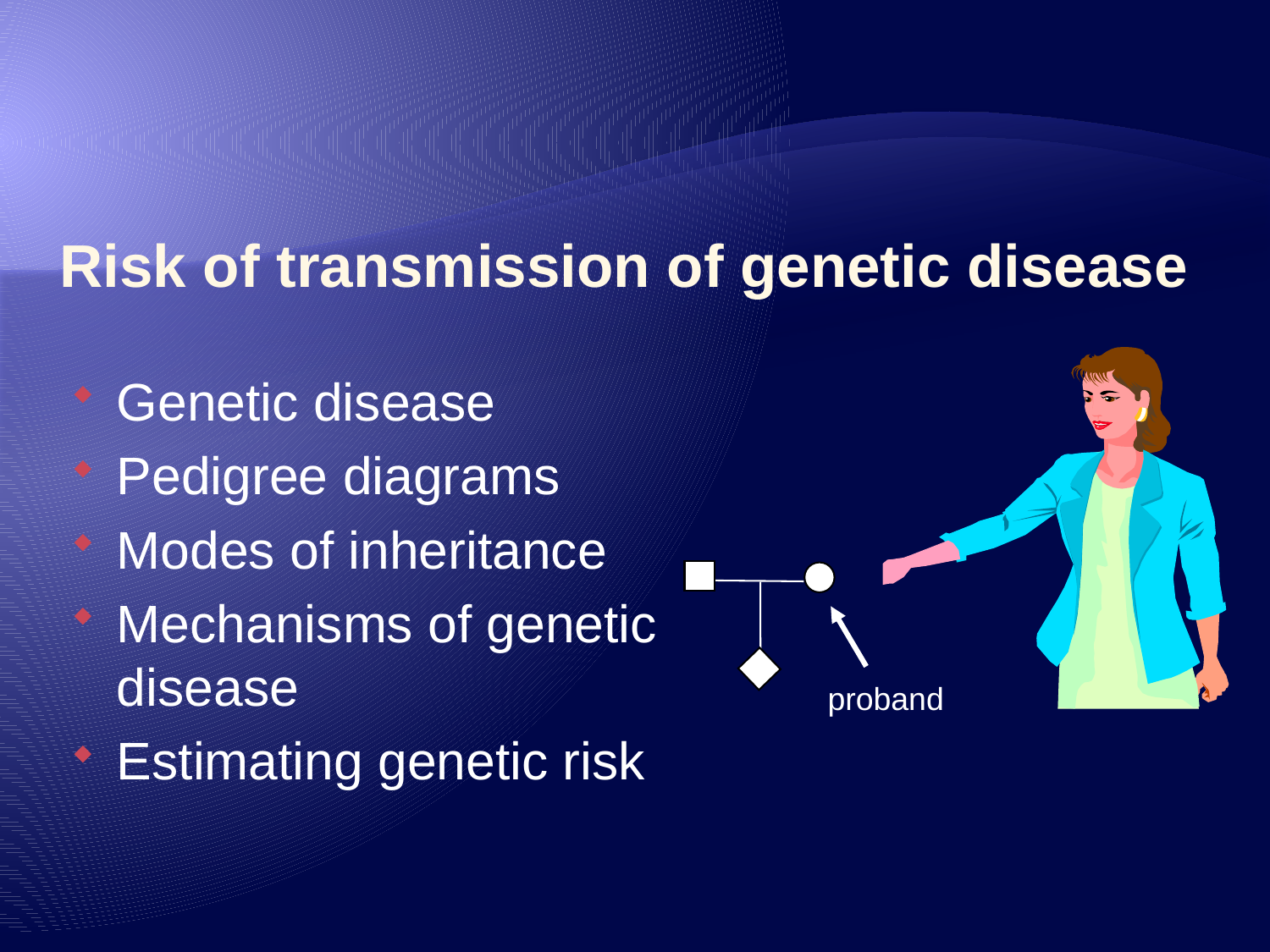

# Risk of transmission of genetic disease

Genetic disease
Pedigree diagrams
Modes of inheritance
Mechanisms of genetic disease
Estimating genetic risk

proband